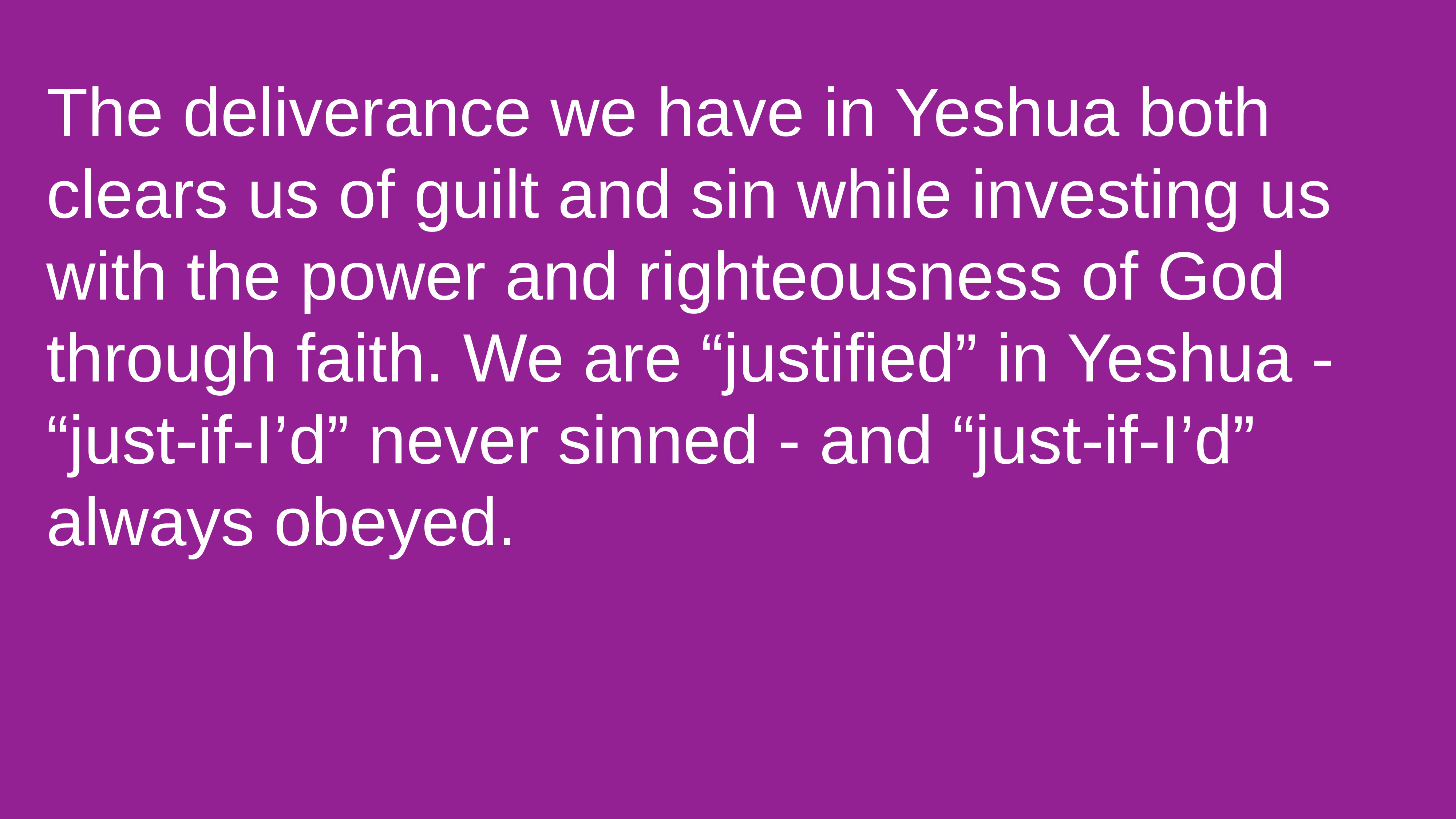

The deliverance we have in Yeshua both clears us of guilt and sin while investing us with the power and righteousness of God through faith. We are “justified” in Yeshua - “just-if-I’d” never sinned - and “just-if-I’d” always obeyed.